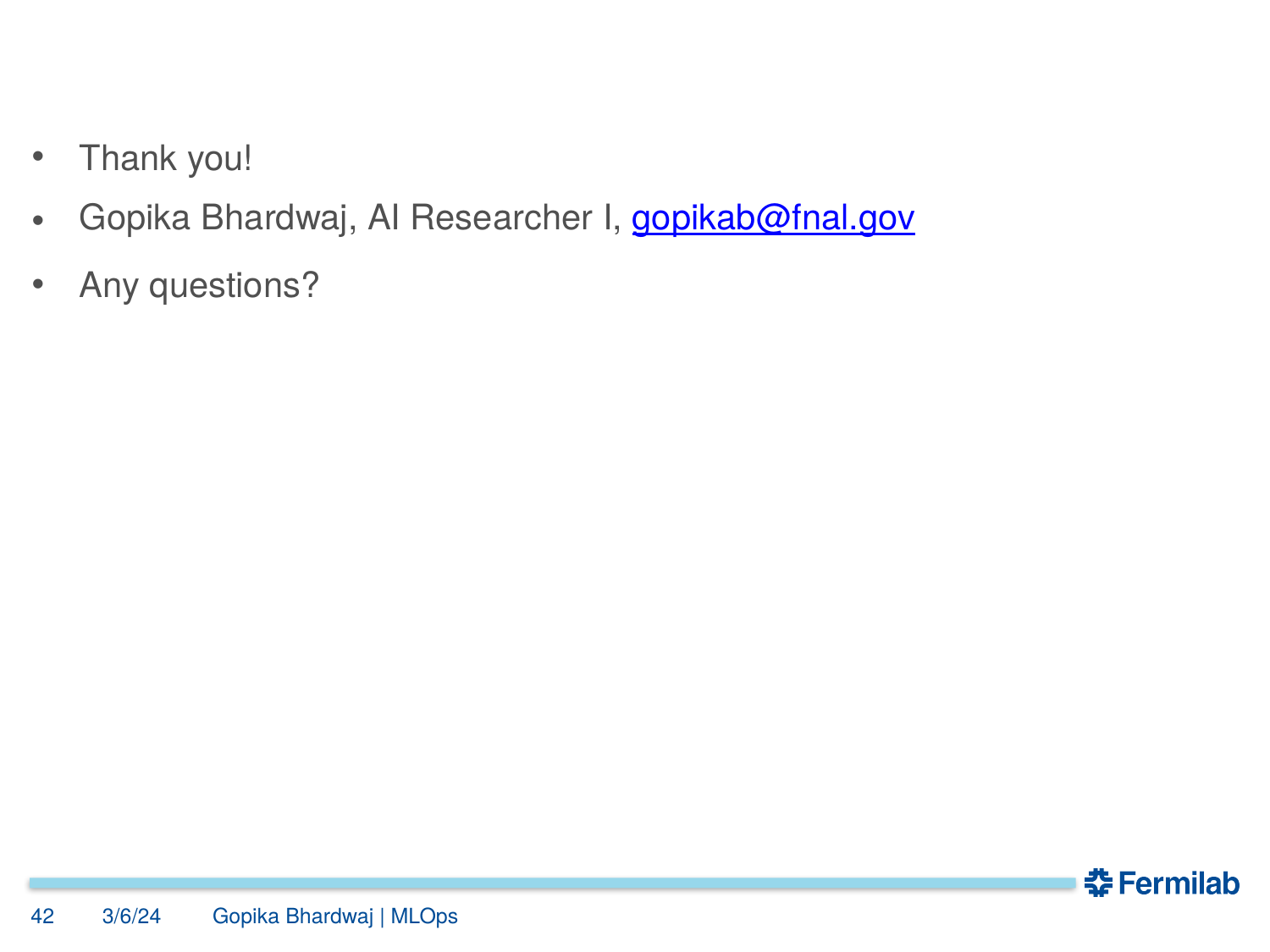

#
Thank you!
Gopika Bhardwaj, AI Researcher I, gopikab@fnal.gov
Any questions?
42
3/6/24
Gopika Bhardwaj | MLOps